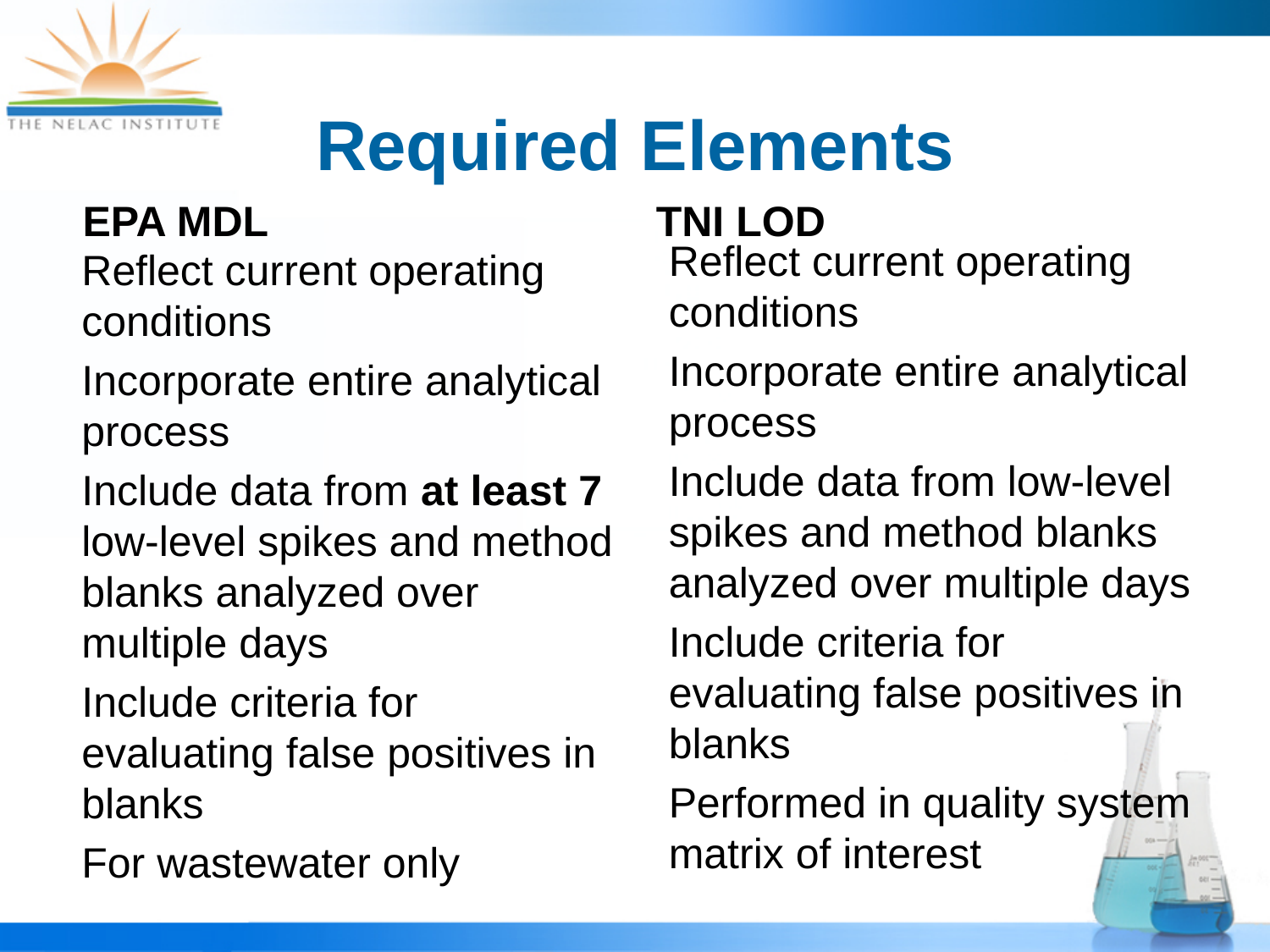

# Required Elements
EPA MDL
TNI LOD
Reflect current operating conditions
Incorporate entire analytical process
Include data from low-level spikes and method blanks analyzed over multiple days
Include criteria for evaluating false positives in blanks
Performed in quality system matrix of interest

Reflect current operating conditions
Incorporate entire analytical process
Include data from at least 7 low-level spikes and method blanks analyzed over multiple days
Include criteria for evaluating false positives in blanks
For wastewater only